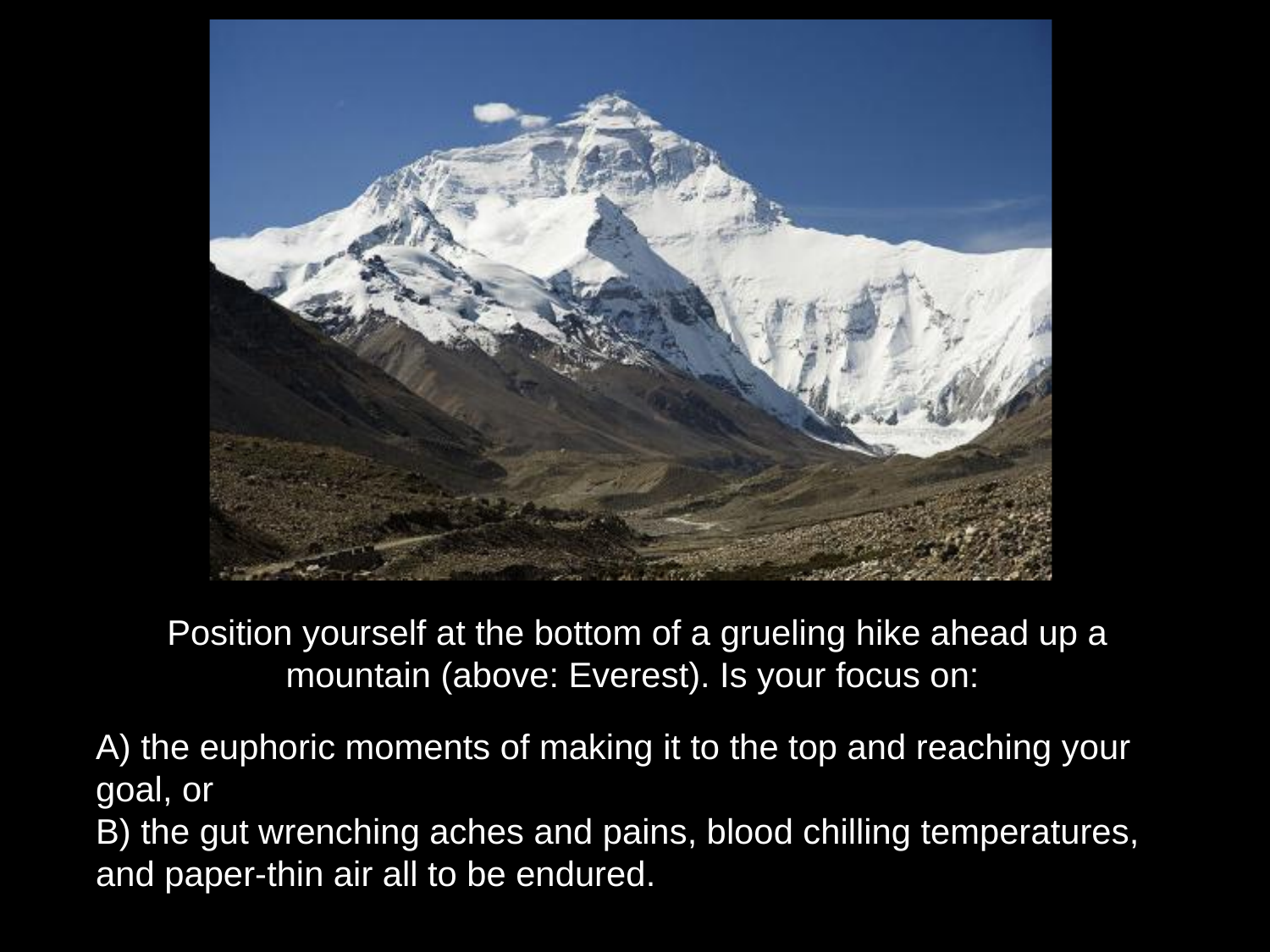

Position yourself at the bottom of a grueling hike ahead up a mountain (above: Everest). Is your focus on:

A) the euphoric moments of making it to the top and reaching your goal, or
B) the gut wrenching aches and pains, blood chilling temperatures, and paper-thin air all to be endured.